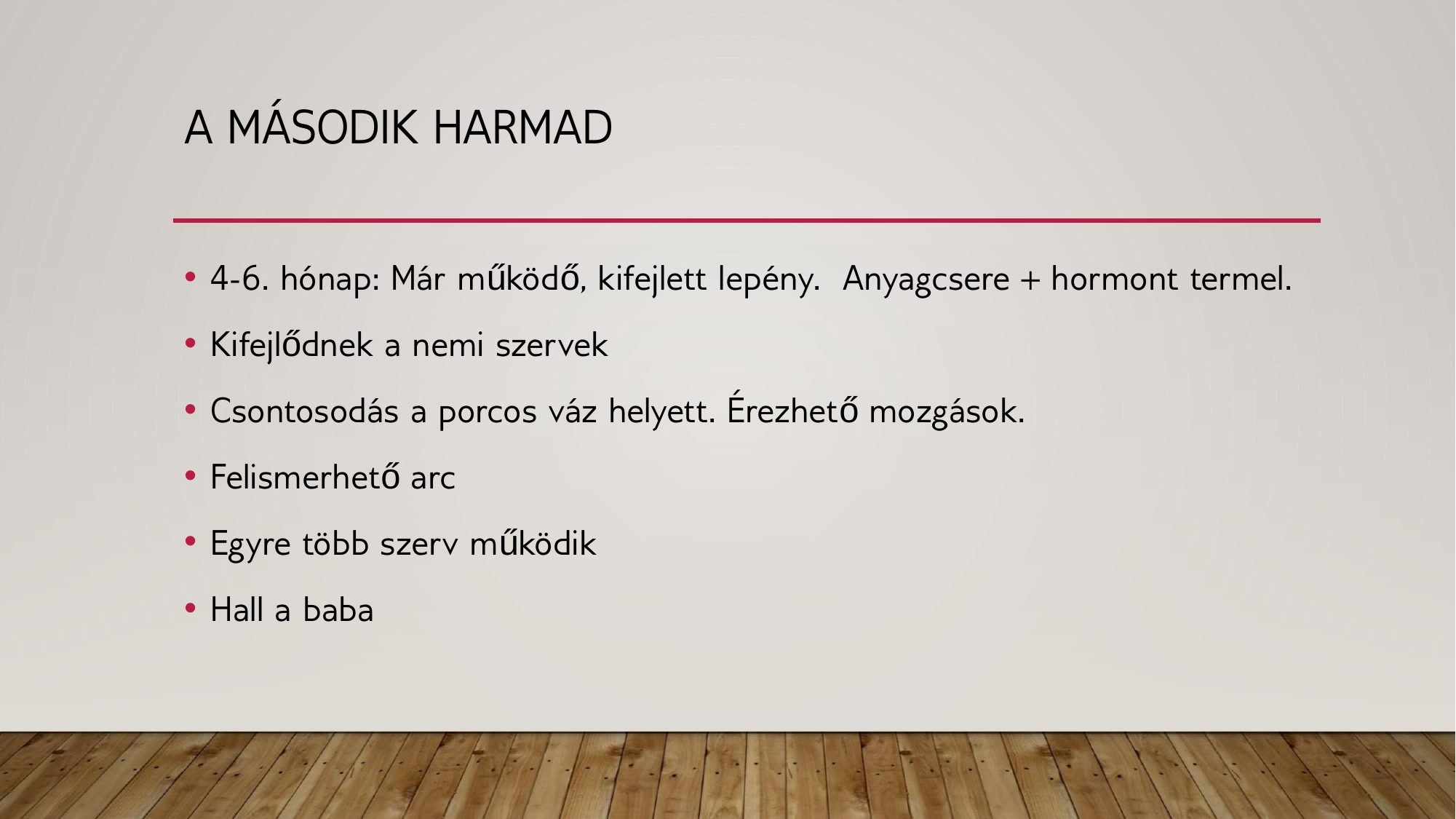

# A MÁSODIK HARMAD
4-6. hónap: Már működő, kifejlett lepény.  Anyagcsere + hormont termel.
Kifejlődnek a nemi szervek
Csontosodás a porcos váz helyett. Érezhető mozgások.
Felismerhető arc
Egyre több szerv működik
Hall a baba